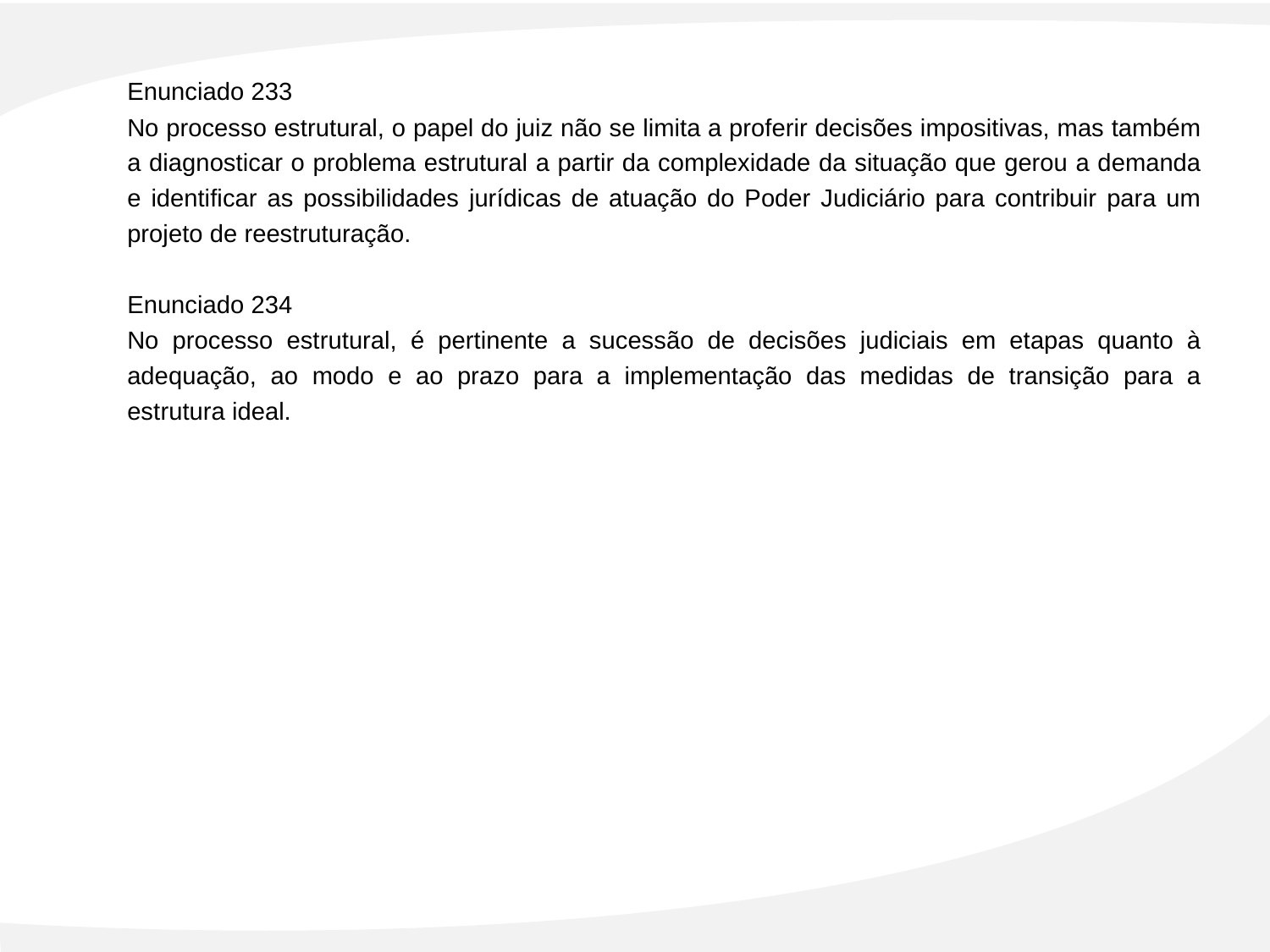

Enunciado 233
No processo estrutural, o papel do juiz não se limita a proferir decisões impositivas, mas também a diagnosticar o problema estrutural a partir da complexidade da situação que gerou a demanda e identificar as possibilidades jurídicas de atuação do Poder Judiciário para contribuir para um projeto de reestruturação.

Enunciado 234
No processo estrutural, é pertinente a sucessão de decisões judiciais em etapas quanto à adequação, ao modo e ao prazo para a implementação das medidas de transição para a estrutura ideal.